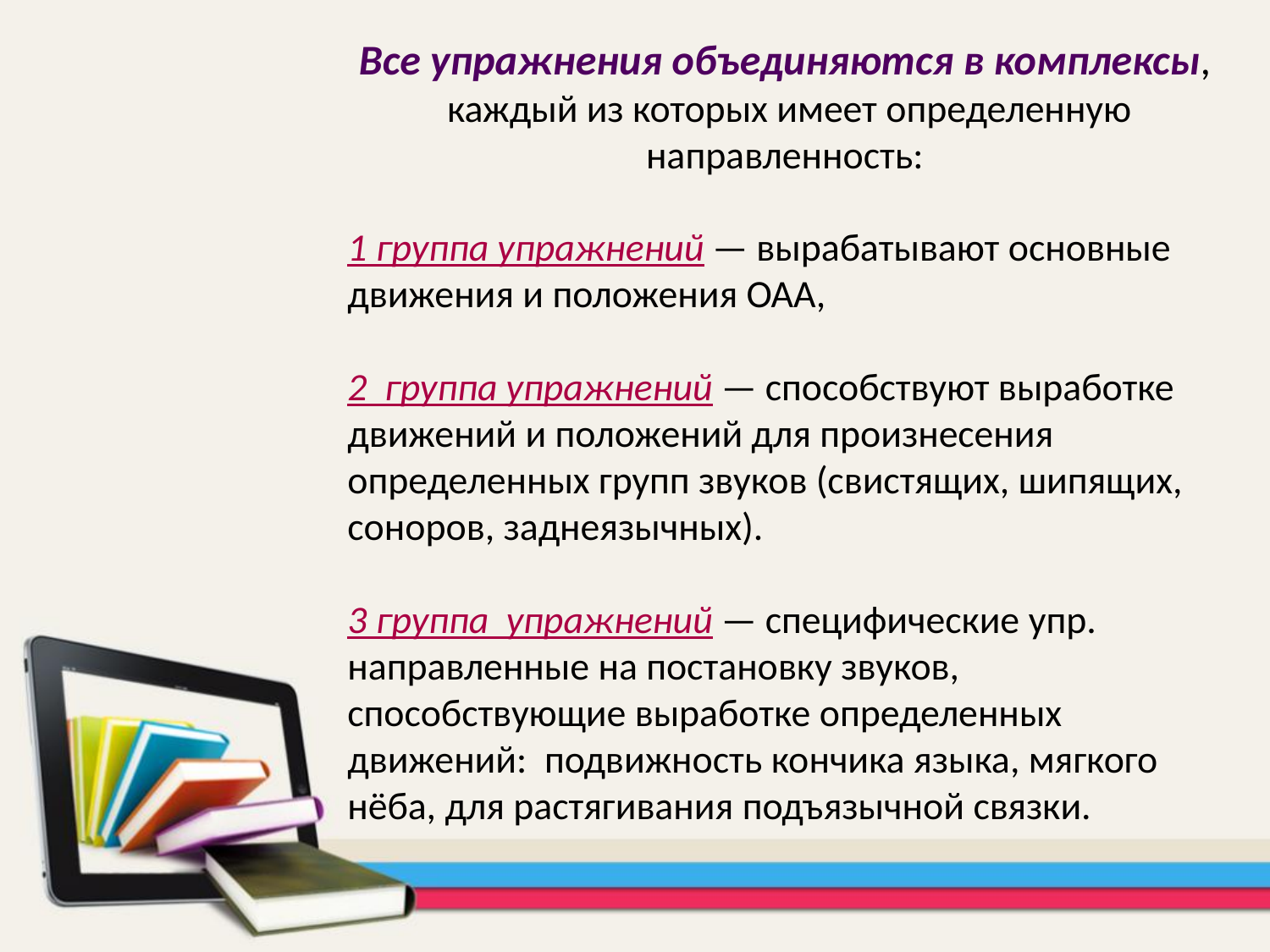

Все упражнения объединяются в комплексы,
 каждый из которых имеет определенную направленность:

1 группа упражнений — вырабатывают основные  движения и положения ОАА,

2  группа упражнений — способствуют выработке движений и положений для произнесения определенных групп звуков (свистящих, шипящих, соноров, заднеязычных).

3 группа  упражнений — специфические упр. направленные на постановку звуков, способствующие выработке определенных  движений:  подвижность кончика языка, мягкого нёба, для растягивания подъязычной связки.